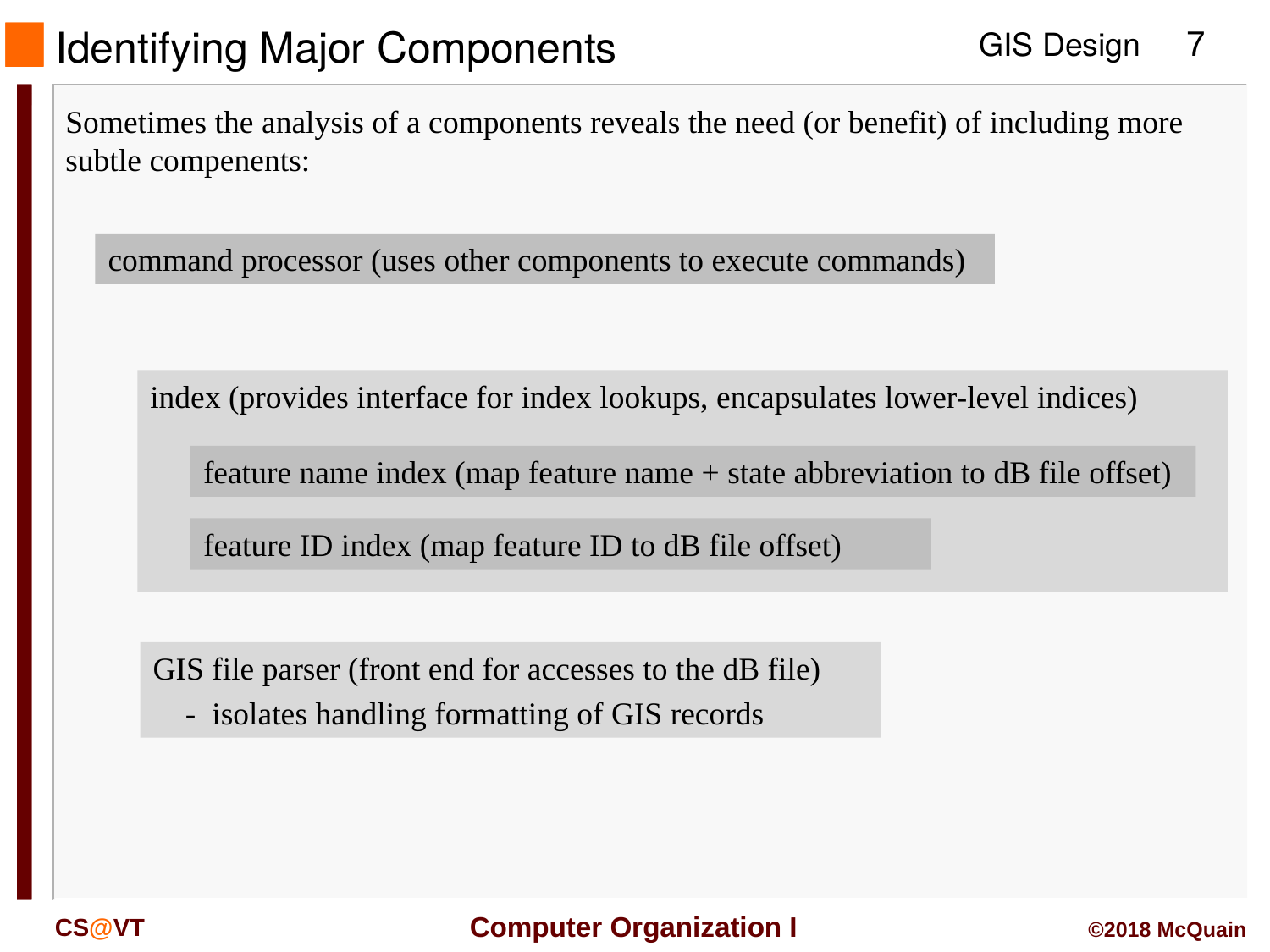

#
Identifying Major Components
Sometimes the analysis of a components reveals the need (or benefit) of including more subtle compenents:
command processor (uses other components to execute commands)
index (provides interface for index lookups, encapsulates lower-level indices)
feature name index (map feature name + state abbreviation to dB file offset)
feature ID index (map feature ID to dB file offset)
GIS file parser (front end for accesses to the dB file)
-  isolates handling formatting of GIS records